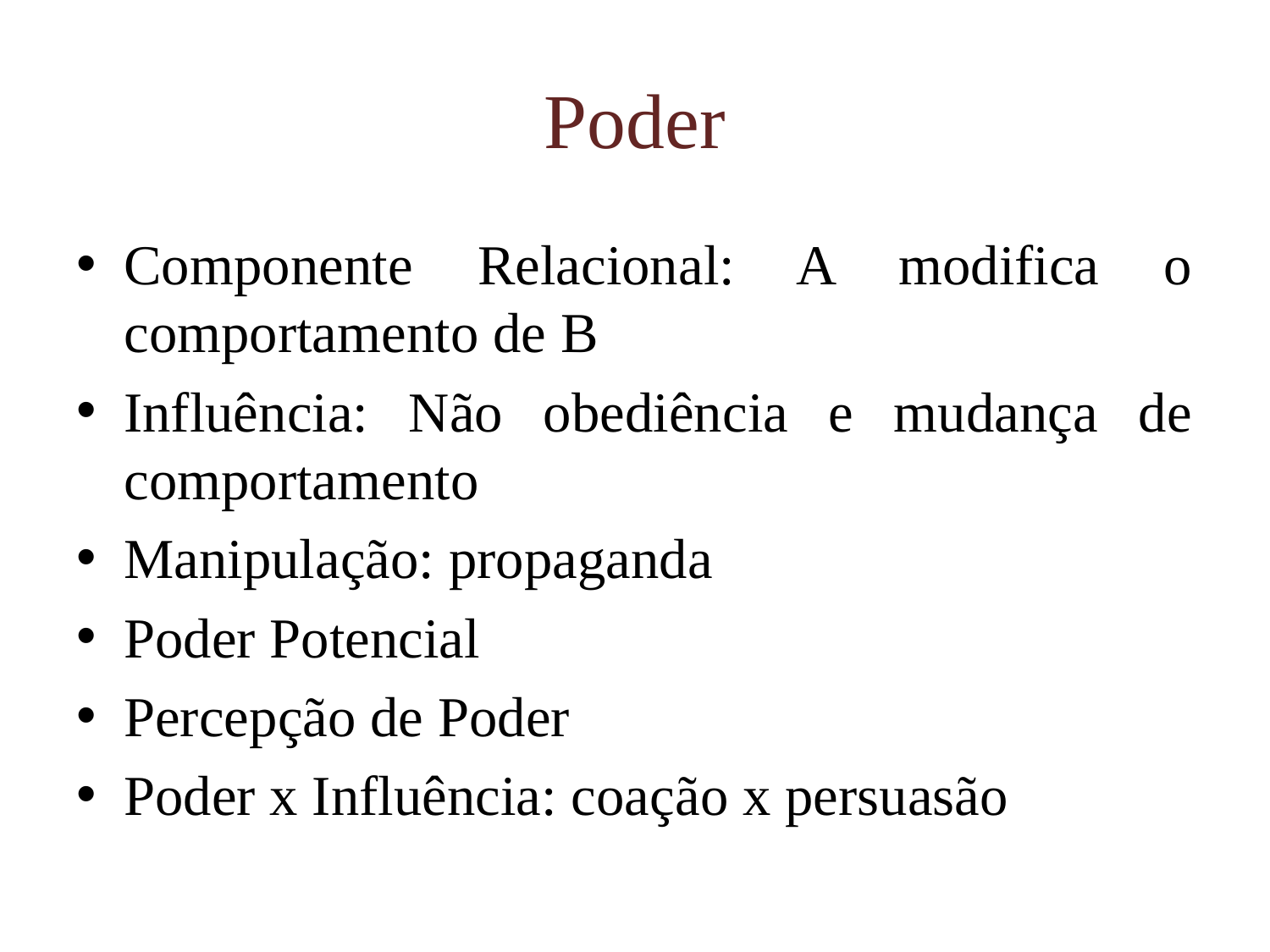

# Poder
Componente Relacional: A modifica o comportamento de B
Influência: Não obediência e mudança de comportamento
Manipulação: propaganda
Poder Potencial
Percepção de Poder
Poder x Influência: coação x persuasão